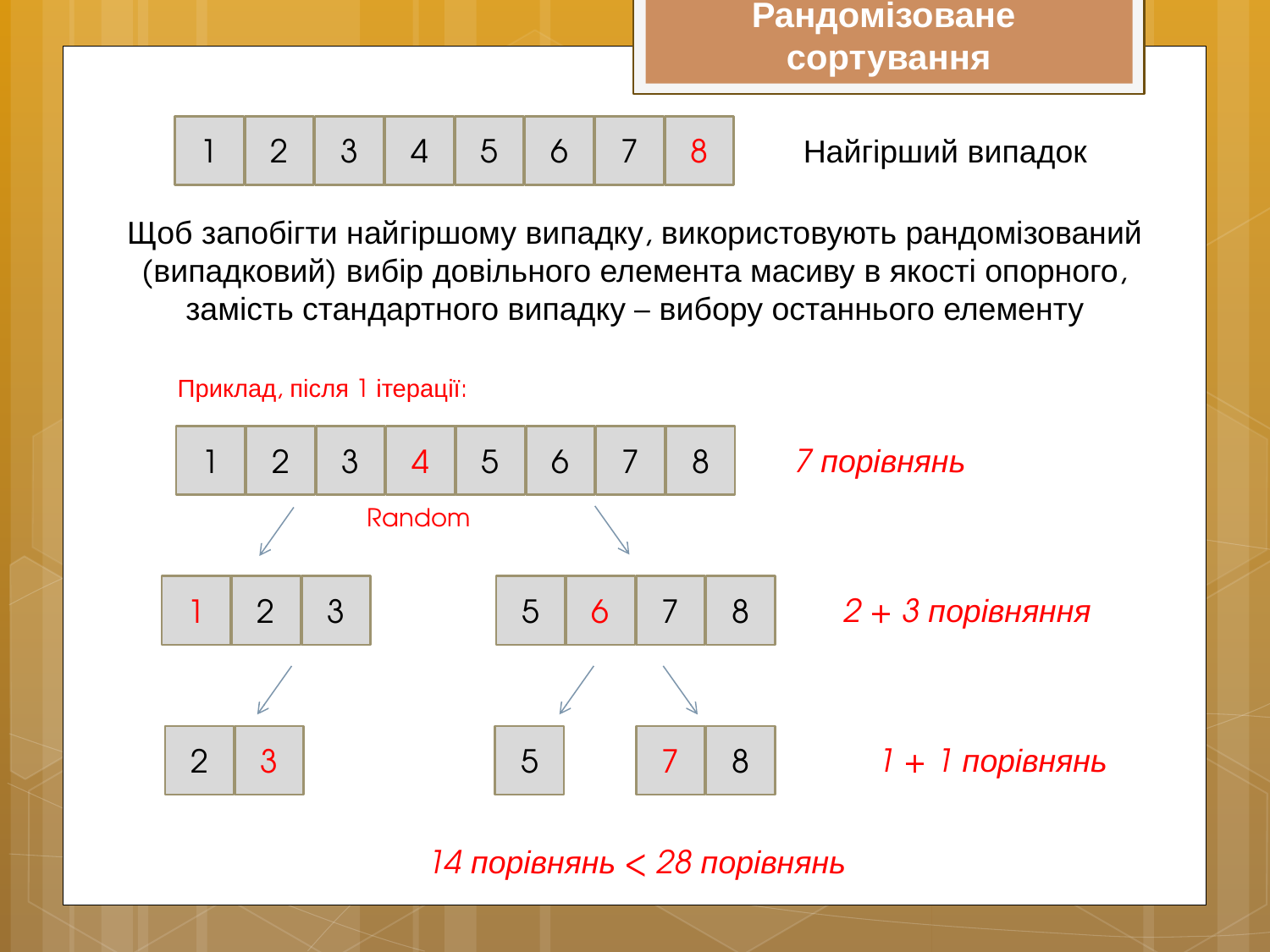

Рандомізоване
сортування
7
4
3
1
2
5
6
8
Найгірший випадок
Щоб запобігти найгіршому випадку, використовують рандомізований (випадковий) вибір довільного елемента масиву в якості опорного, замість стандартного випадку – вибору останнього елементу
Приклад, після 1 ітерації:
7
4
3
1
2
5
6
8
7 порівнянь
Random
7
3
1
2
5
6
8
2 + 3 порівняння
7
3
5
8
2
1 + 1 порівнянь
14 порівнянь < 28 порівнянь